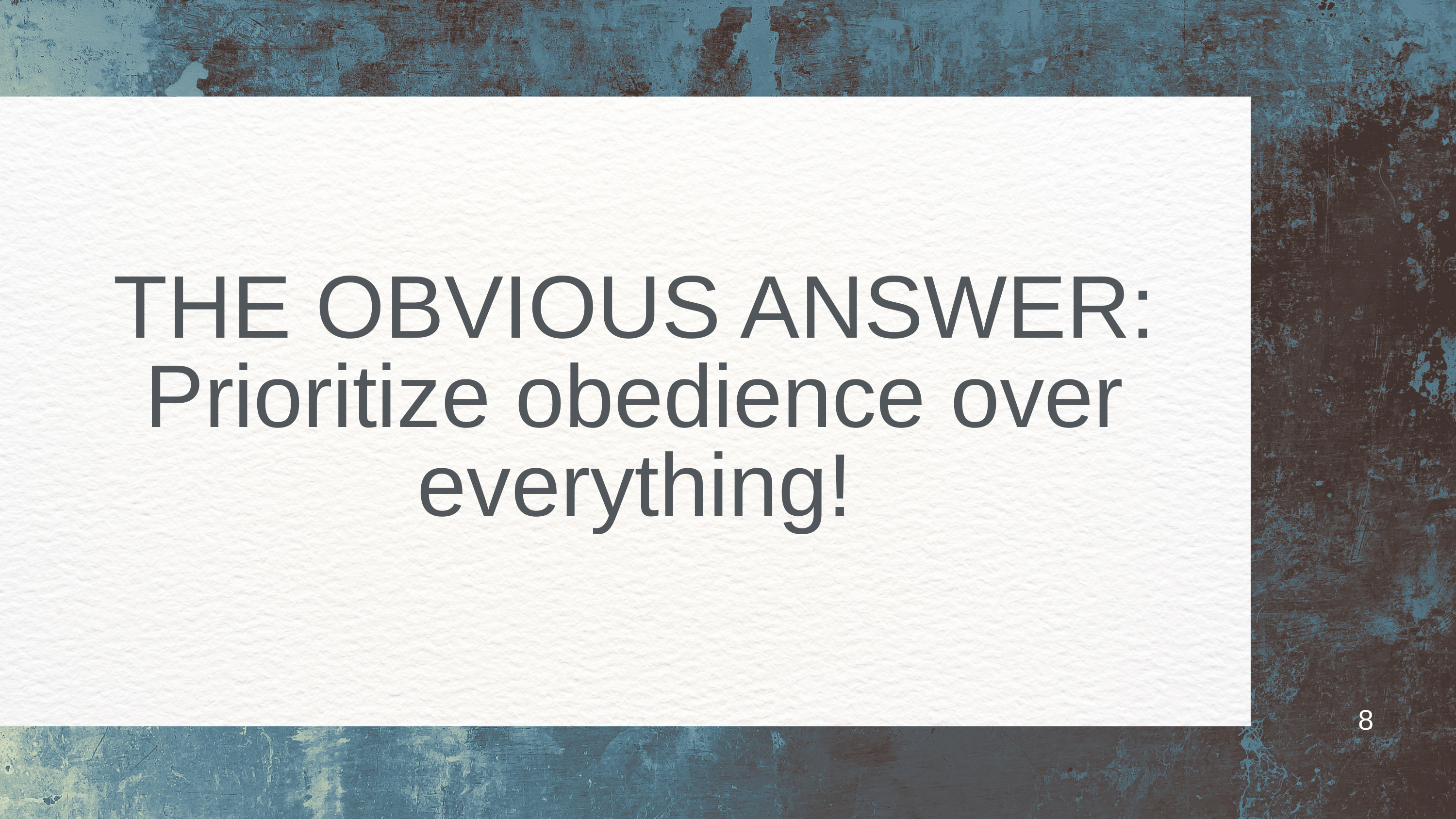

THE OBVIOUS ANSWER:
Prioritize obedience over everything!
8